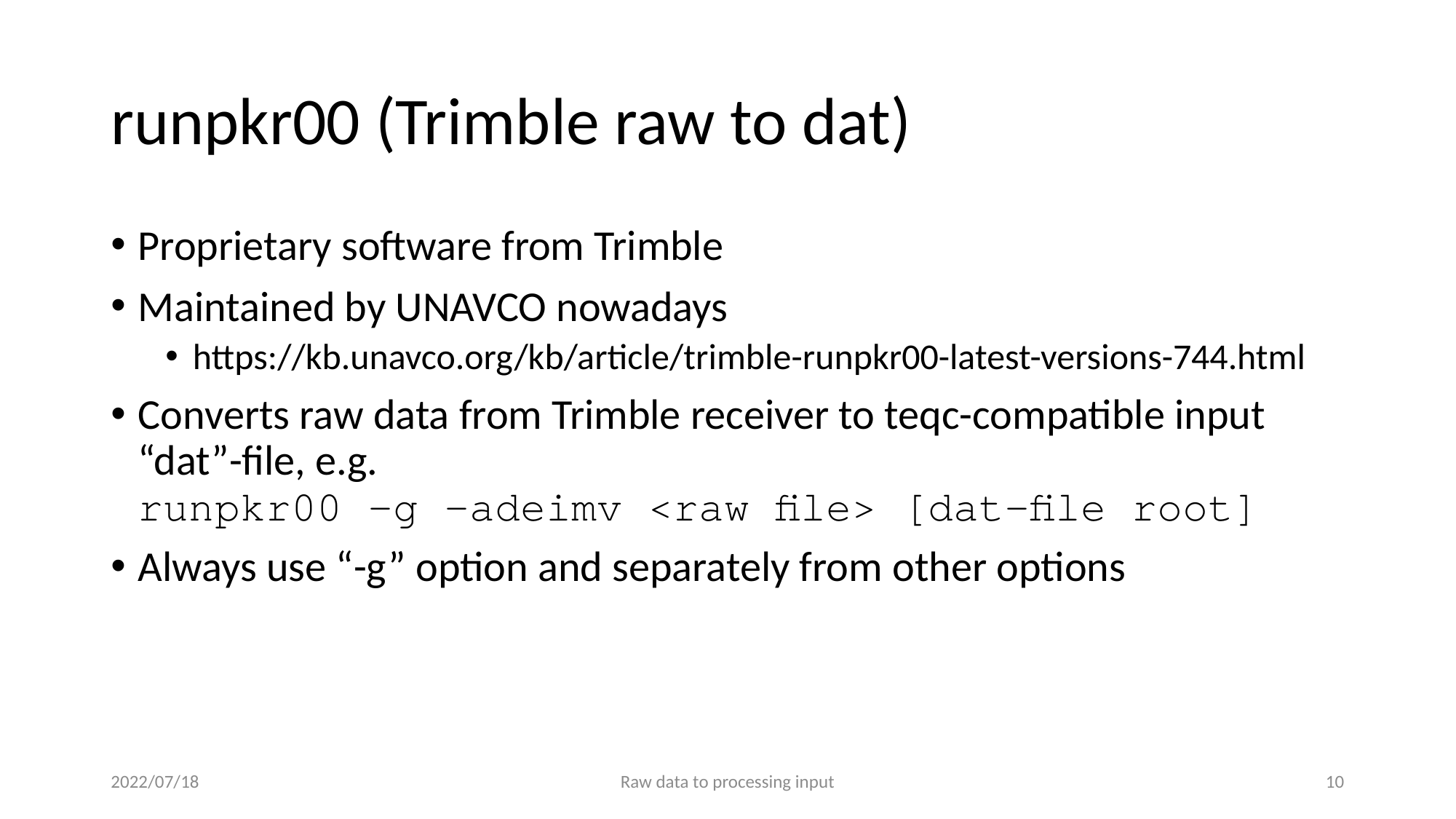

# runpkr00 (Trimble raw to dat)
Proprietary software from Trimble
Maintained by UNAVCO nowadays
https://kb.unavco.org/kb/article/trimble-runpkr00-latest-versions-744.html
Converts raw data from Trimble receiver to teqc-compatible input “dat”-file, e.g.
runpkr00 -g -adeimv <raw file> [dat-file root]
Always use “-g” option and separately from other options
2022/07/18
Raw data to processing input
10